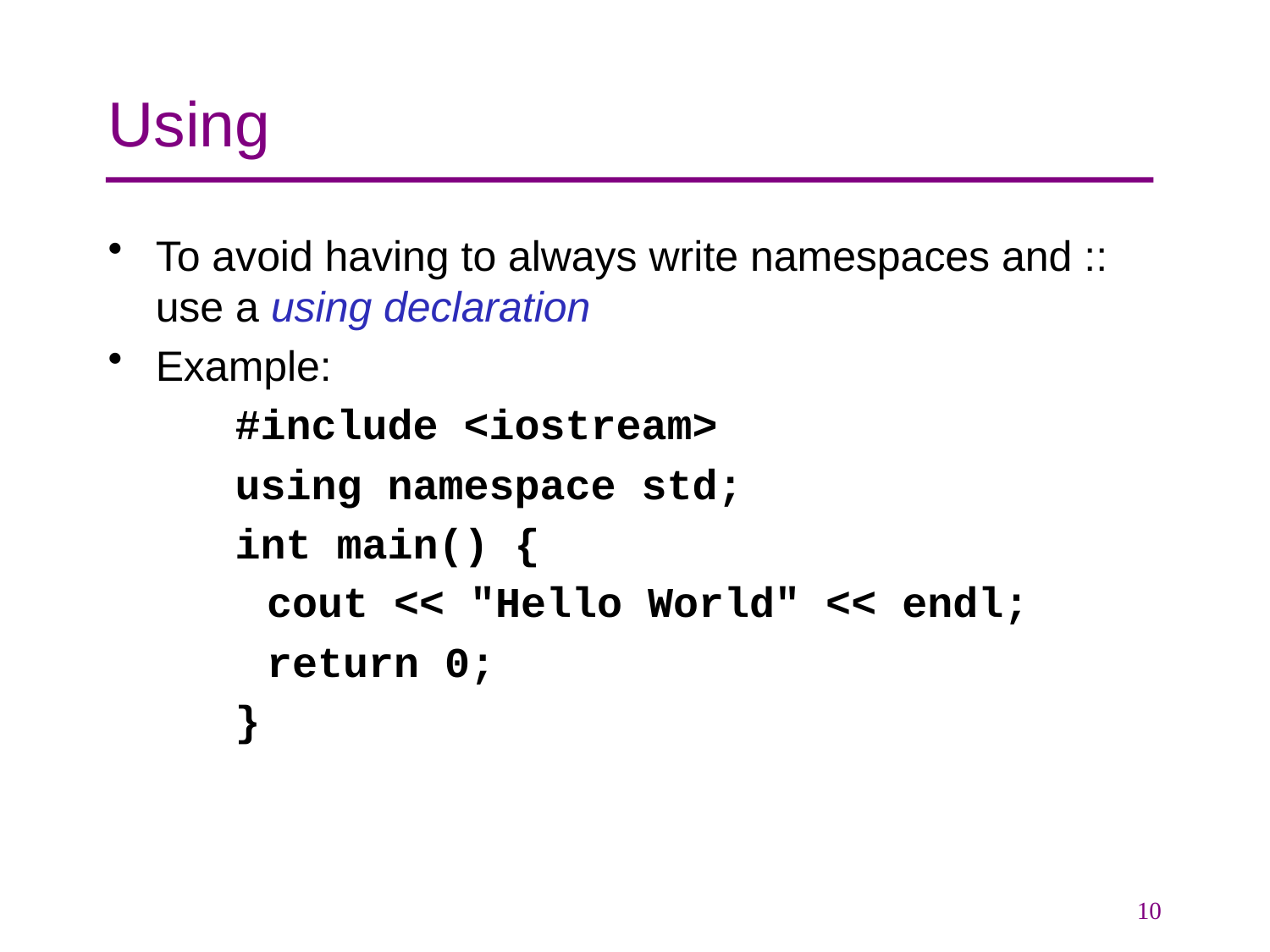

# Using
To avoid having to always write namespaces and ::  use a using declaration
Example:
#include <iostream>
using namespace std;
int main() {
	cout << "Hello World" << endl;
	return 0;
}
10